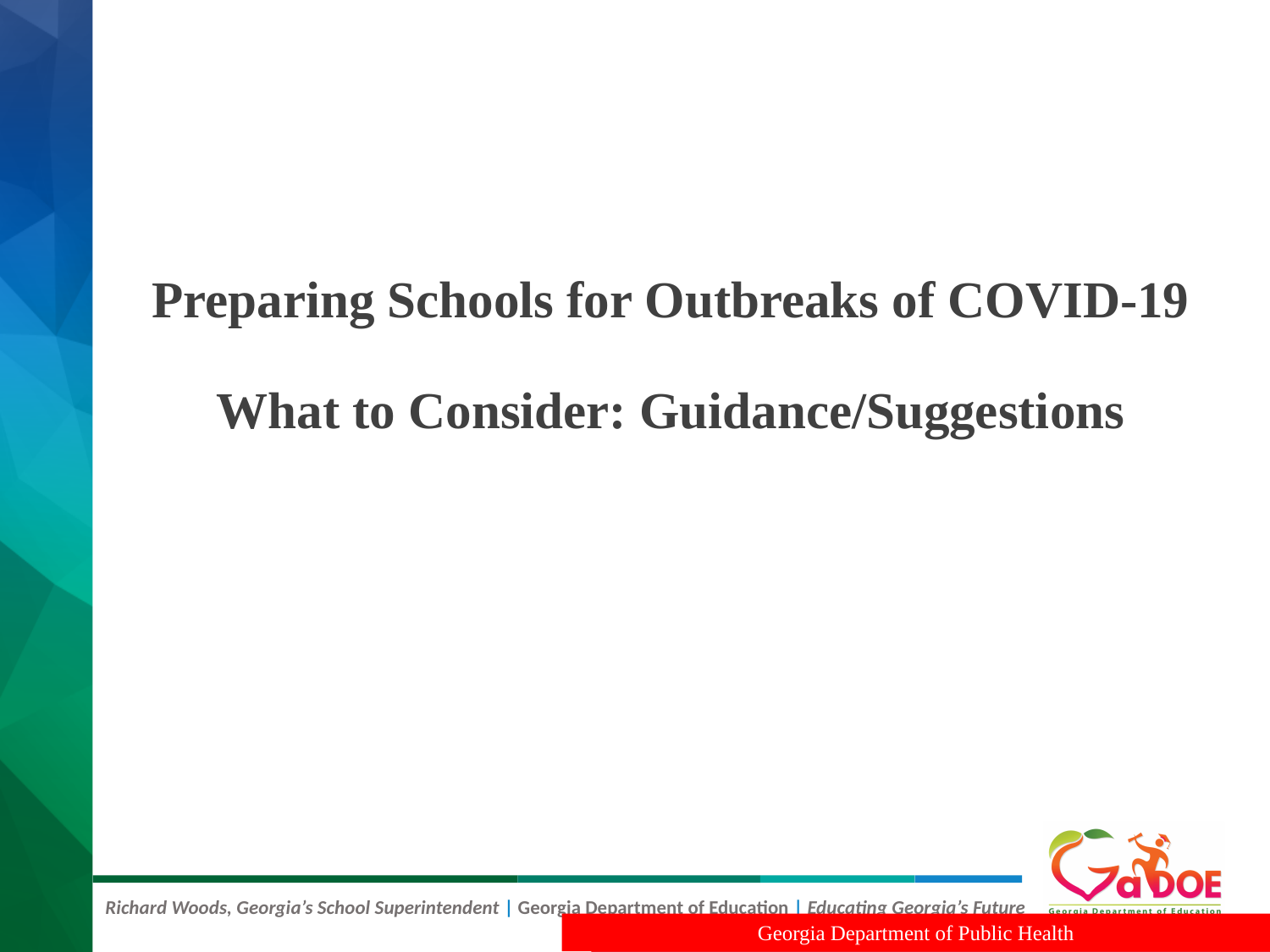

Preparing Schools for Outbreaks of COVID-19

What to Consider: Guidance/Suggestions
Georgia Department of Public Health